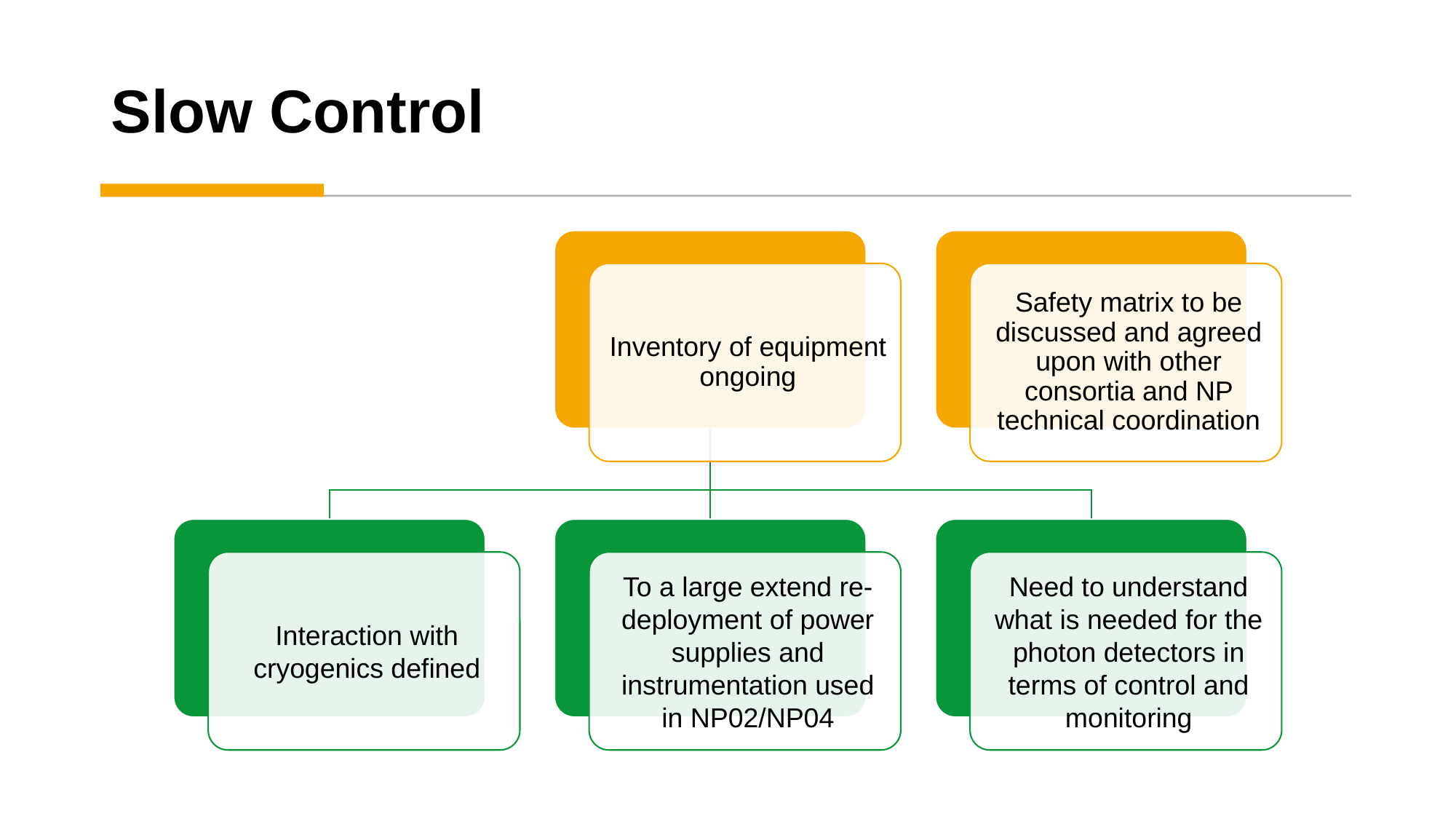

# Slow Control

Inventory of equipment ongoing
Interaction with cryogenics defined
To a large extend re-deployment of power supplies and instrumentation used in NP02/NP04
Need to understand what is needed for the photon detectors in terms of control and monitoring
Safety matrix to be discussed and agreed upon with other consortia and NP technical coordination